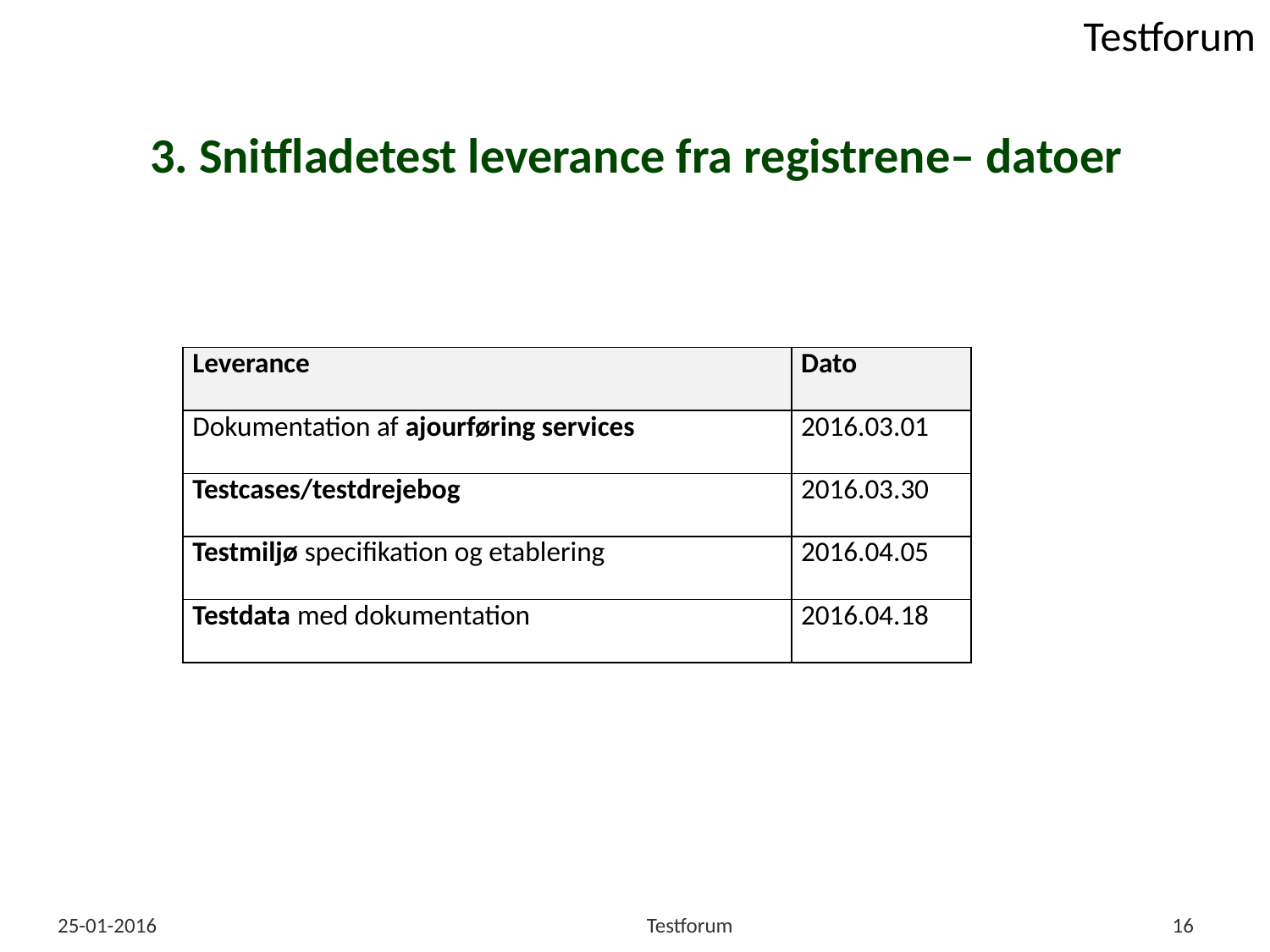

# 3. Snitfladetest leverance fra registrene– datoer
| Leverance | Dato |
| --- | --- |
| Dokumentation af ajourføring services | 2016.03.01 |
| Testcases/testdrejebog | 2016.03.30 |
| Testmiljø specifikation og etablering | 2016.04.05 |
| Testdata med dokumentation | 2016.04.18 |
25-01-2016
Testforum
16